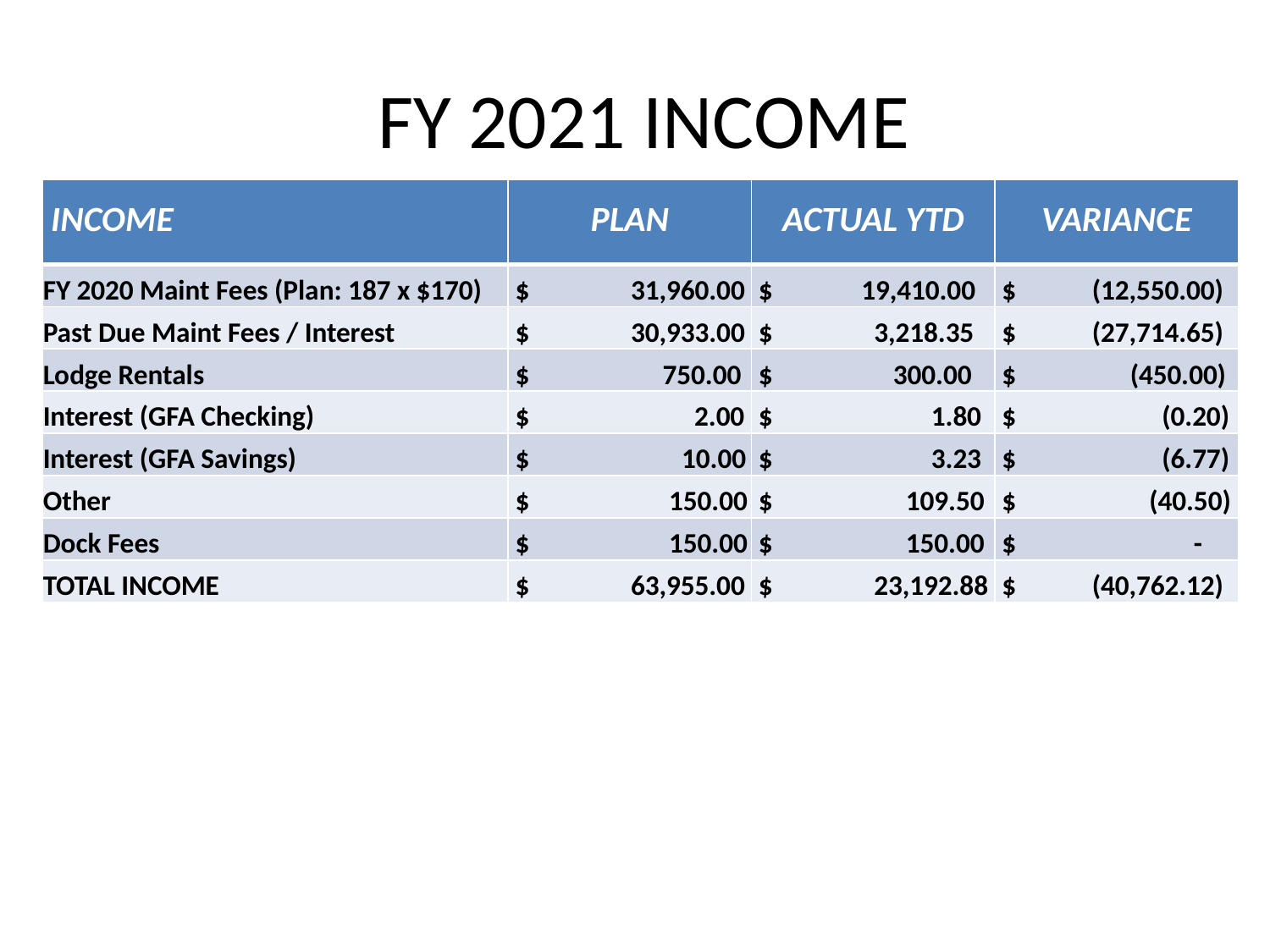

# FY 2021 INCOME
| INCOME | PLAN | ACTUAL YTD | VARIANCE |
| --- | --- | --- | --- |
| FY 2020 Maint Fees (Plan: 187 x $170) | $ 31,960.00 | $ 19,410.00 | $ (12,550.00) |
| Past Due Maint Fees / Interest | $ 30,933.00 | $ 3,218.35 | $ (27,714.65) |
| Lodge Rentals | $ 750.00 | $ 300.00 | $ (450.00) |
| Interest (GFA Checking) | $ 2.00 | $ 1.80 | $ (0.20) |
| Interest (GFA Savings) | $ 10.00 | $ 3.23 | $ (6.77) |
| Other | $ 150.00 | $ 109.50 | $ (40.50) |
| Dock Fees | $ 150.00 | $ 150.00 | $ - |
| TOTAL INCOME | $ 63,955.00 | $ 23,192.88 | $ (40,762.12) |